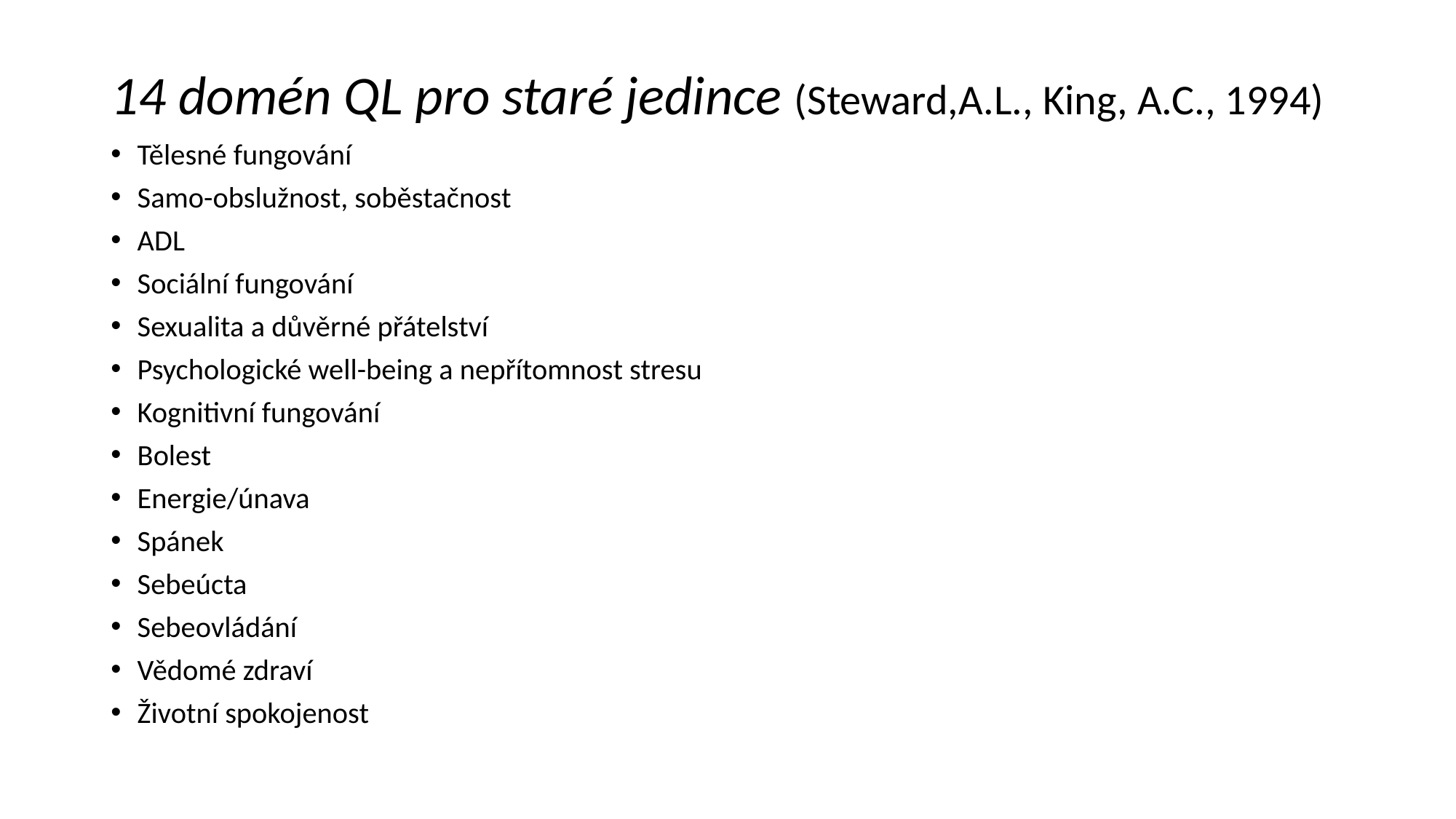

# 14 domén QL pro staré jedince (Steward,A.L., King, A.C., 1994)
Tělesné fungování
Samo-obslužnost, soběstačnost
ADL
Sociální fungování
Sexualita a důvěrné přátelství
Psychologické well-being a nepřítomnost stresu
Kognitivní fungování
Bolest
Energie/únava
Spánek
Sebeúcta
Sebeovládání
Vědomé zdraví
Životní spokojenost